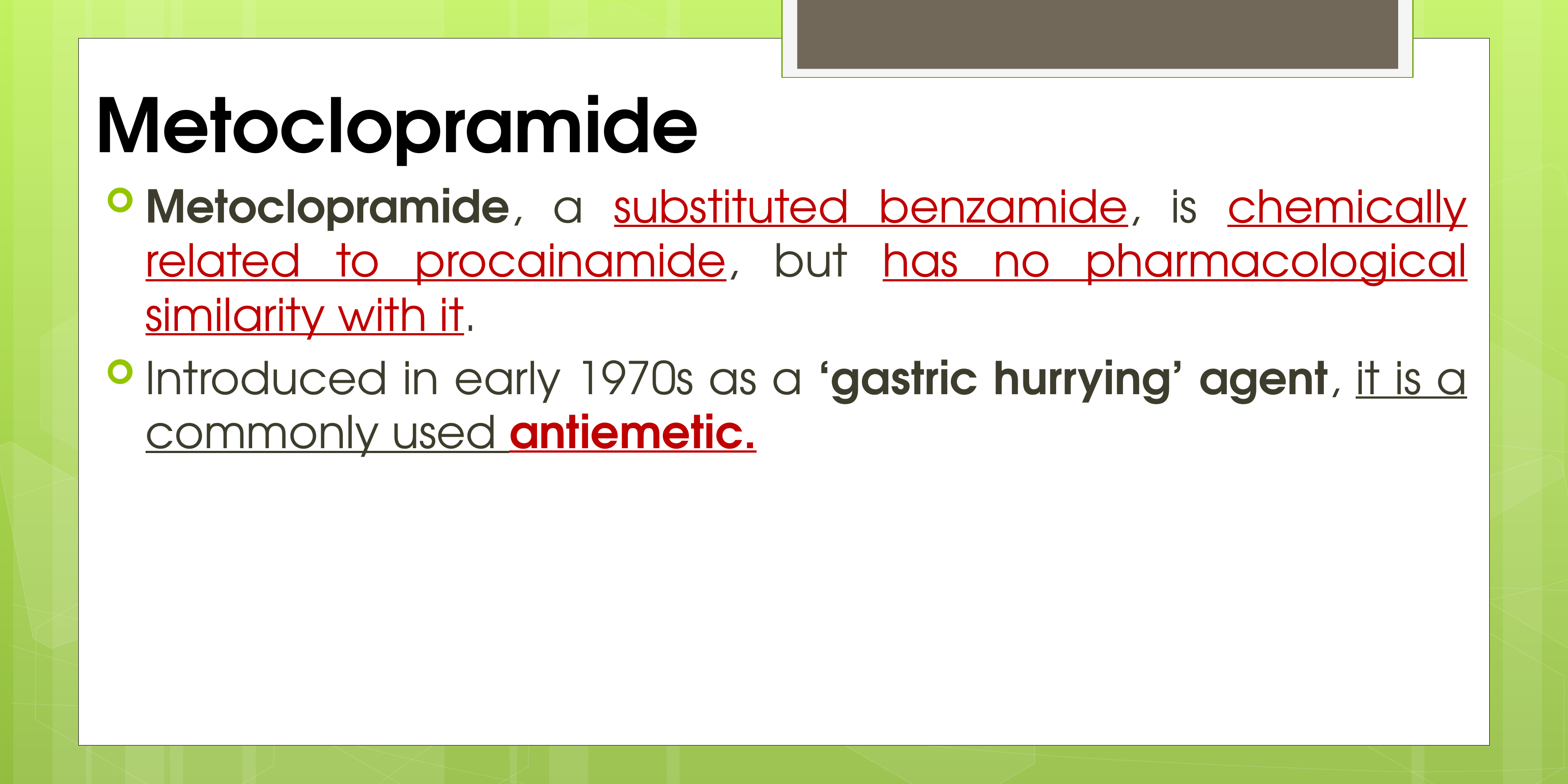

# Metoclopramide
Metoclopramide, a substituted benzamide, is chemically related to procainamide, but has no pharmacological similarity with it.
Introduced in early 1970s as a ‘gastric hurrying’ agent, it is a commonly used antiemetic.